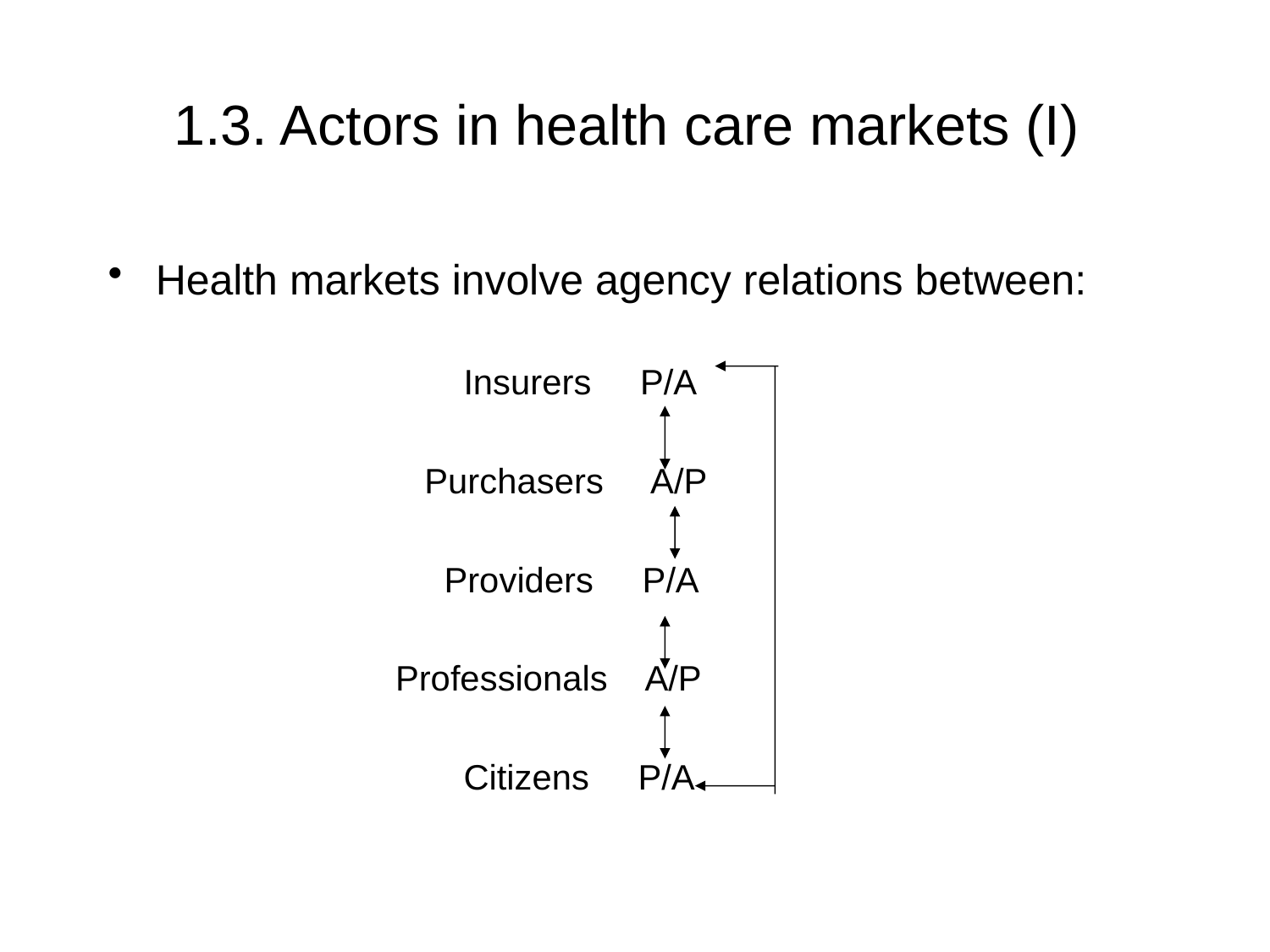

# 1.3. Actors in health care markets (I)
Health markets involve agency relations between:

                              Insurers     P/A

                          Purchasers     A/P

                            Providers     P/A

                       Professionals    A/P

                              Citizens     P/A